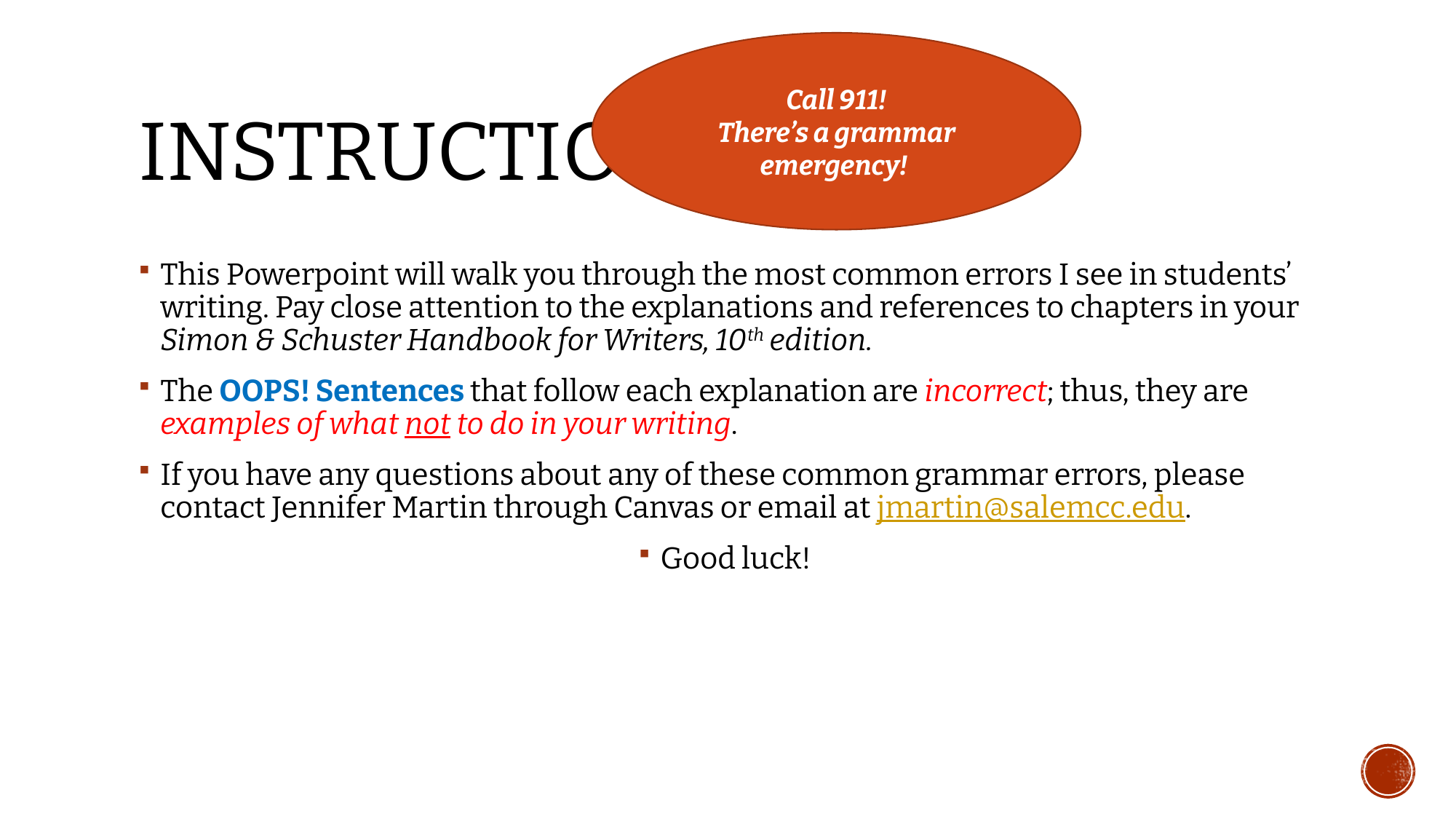

Call 911!
There’s a grammar emergency!
# Instructions
This Powerpoint will walk you through the most common errors I see in students’ writing. Pay close attention to the explanations and references to chapters in your Simon & Schuster Handbook for Writers, 10th edition.
The OOPS! Sentences that follow each explanation are incorrect; thus, they are examples of what not to do in your writing.
If you have any questions about any of these common grammar errors, please contact Jennifer Martin through Canvas or email at jmartin@salemcc.edu.
Good luck!